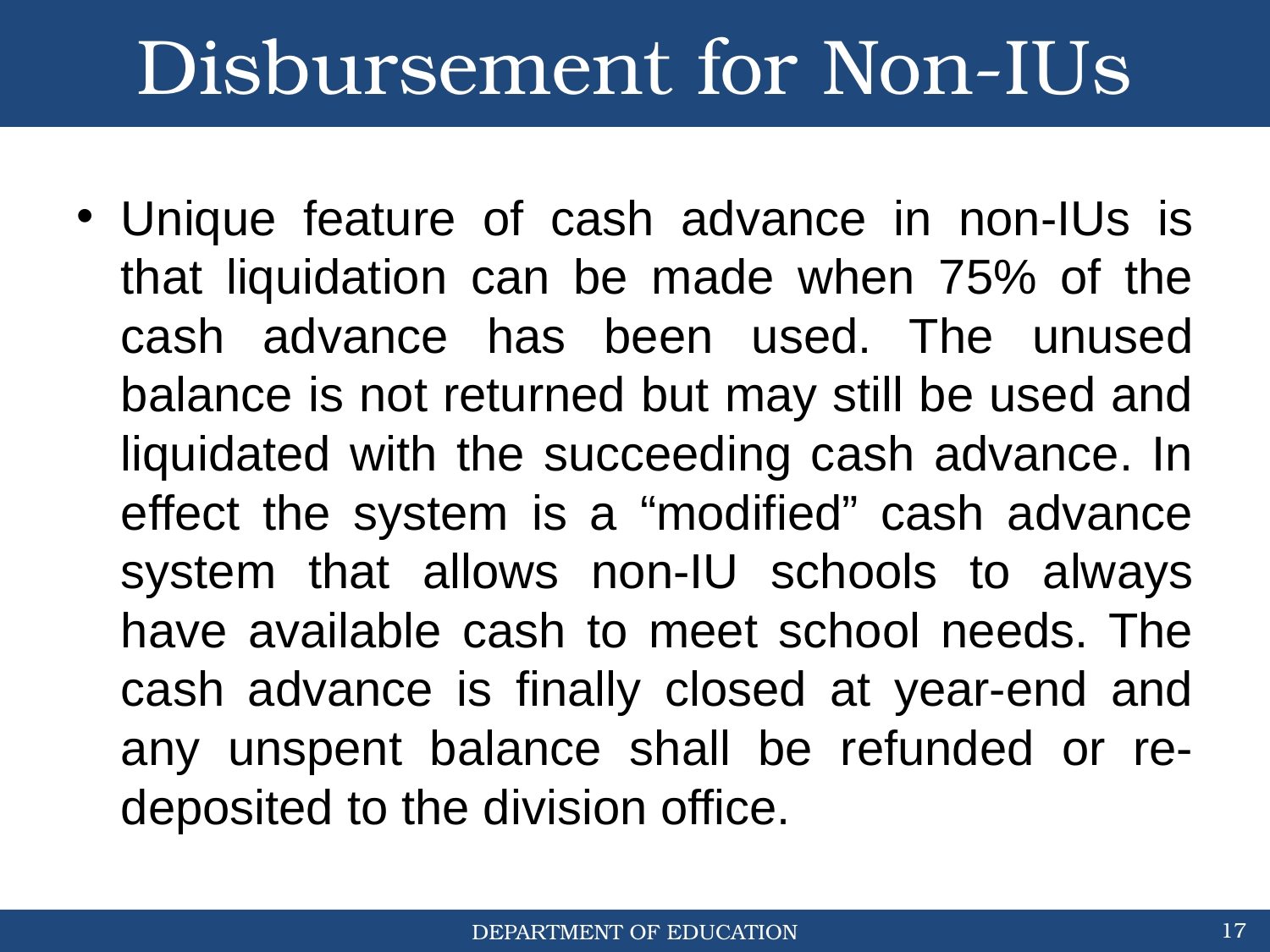

# Disbursement for Non-IUs
Unique feature of cash advance in non-IUs is that liquidation can be made when 75% of the cash advance has been used. The unused balance is not returned but may still be used and liquidated with the succeeding cash advance. In effect the system is a “modified” cash advance system that allows non-IU schools to always have available cash to meet school needs. The cash advance is finally closed at year-end and any unspent balance shall be refunded or re-deposited to the division office.
17